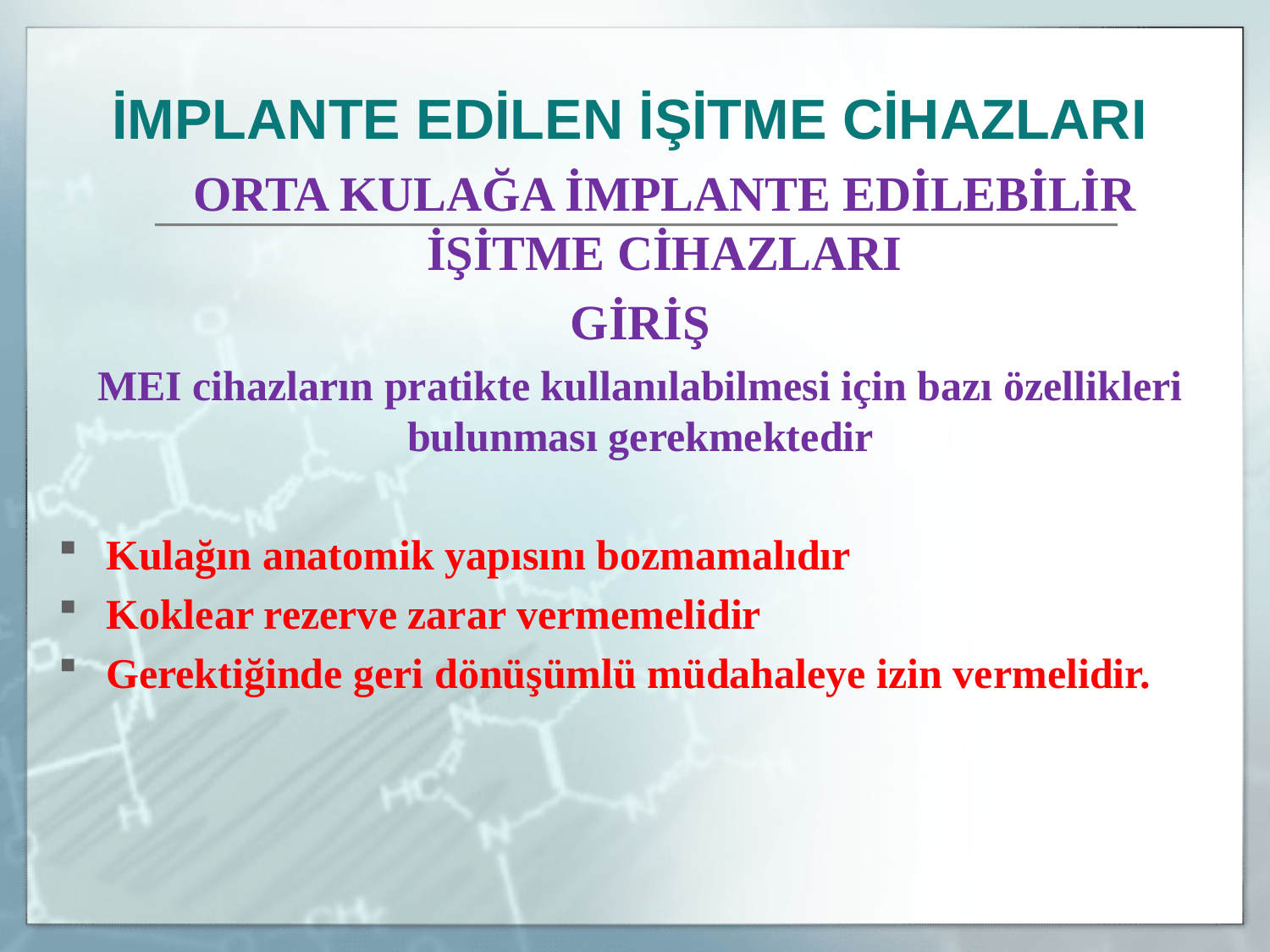

İMPLANTE EDİLEN İŞİTME CİHAZLARI
	ORTA KULAĞA İMPLANTE EDİLEBİLİR İŞİTME CİHAZLARI
GİRİŞ
MEI cihazların pratikte kullanılabilmesi için bazı özellikleri bulunması gerekmektedir

Kulağın anatomik yapısını bozmamalıdır
Koklear rezerve zarar vermemelidir
Gerektiğinde geri dönüşümlü müdahaleye izin vermelidir.